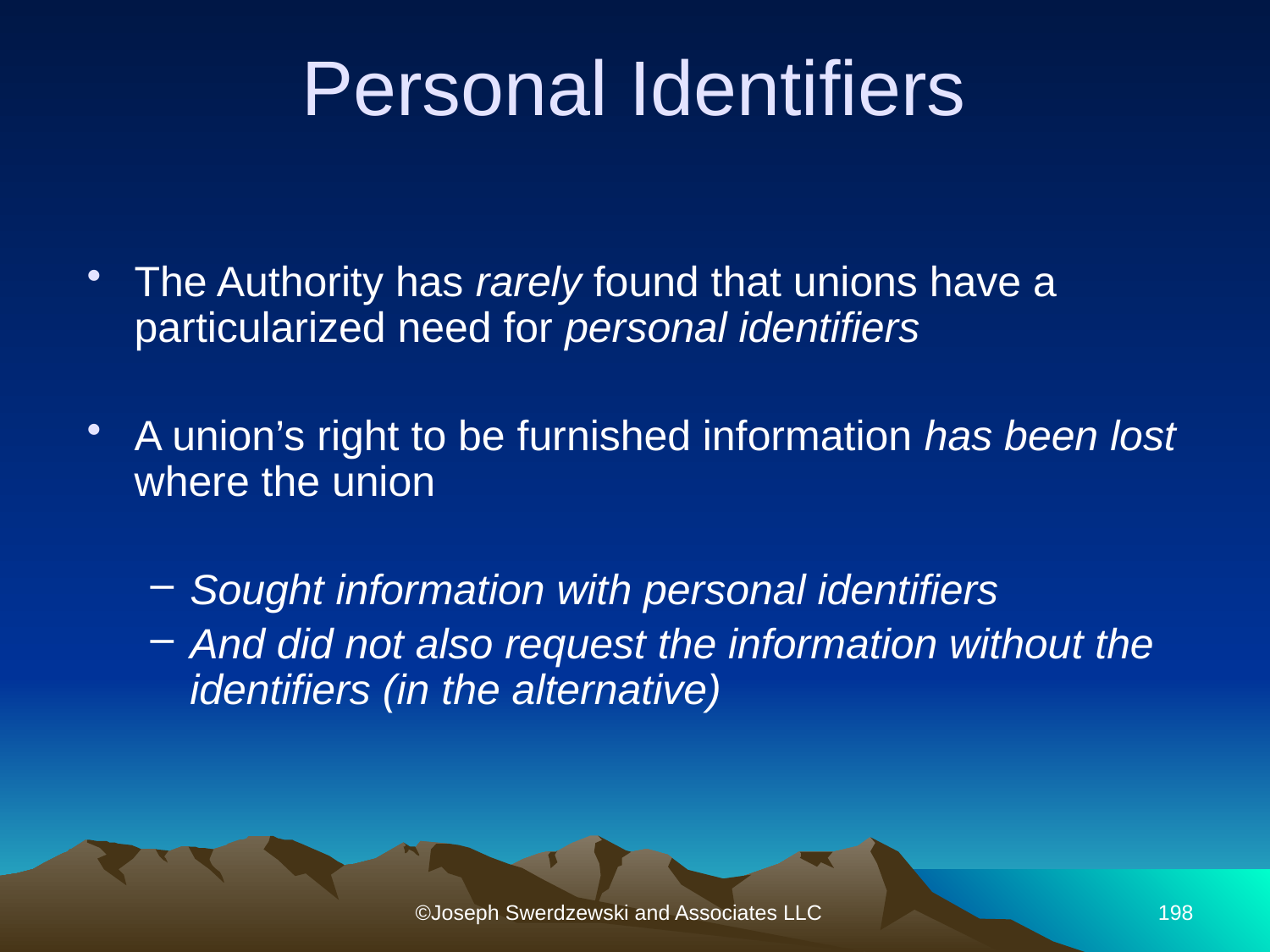

# Personal Identifiers
The Authority has rarely found that unions have a particularized need for personal identifiers

A union’s right to be furnished information has been lost where the union

Sought information with personal identifiers
And did not also request the information without the identifiers (in the alternative)

©Joseph Swerdzewski and Associates LLC
198